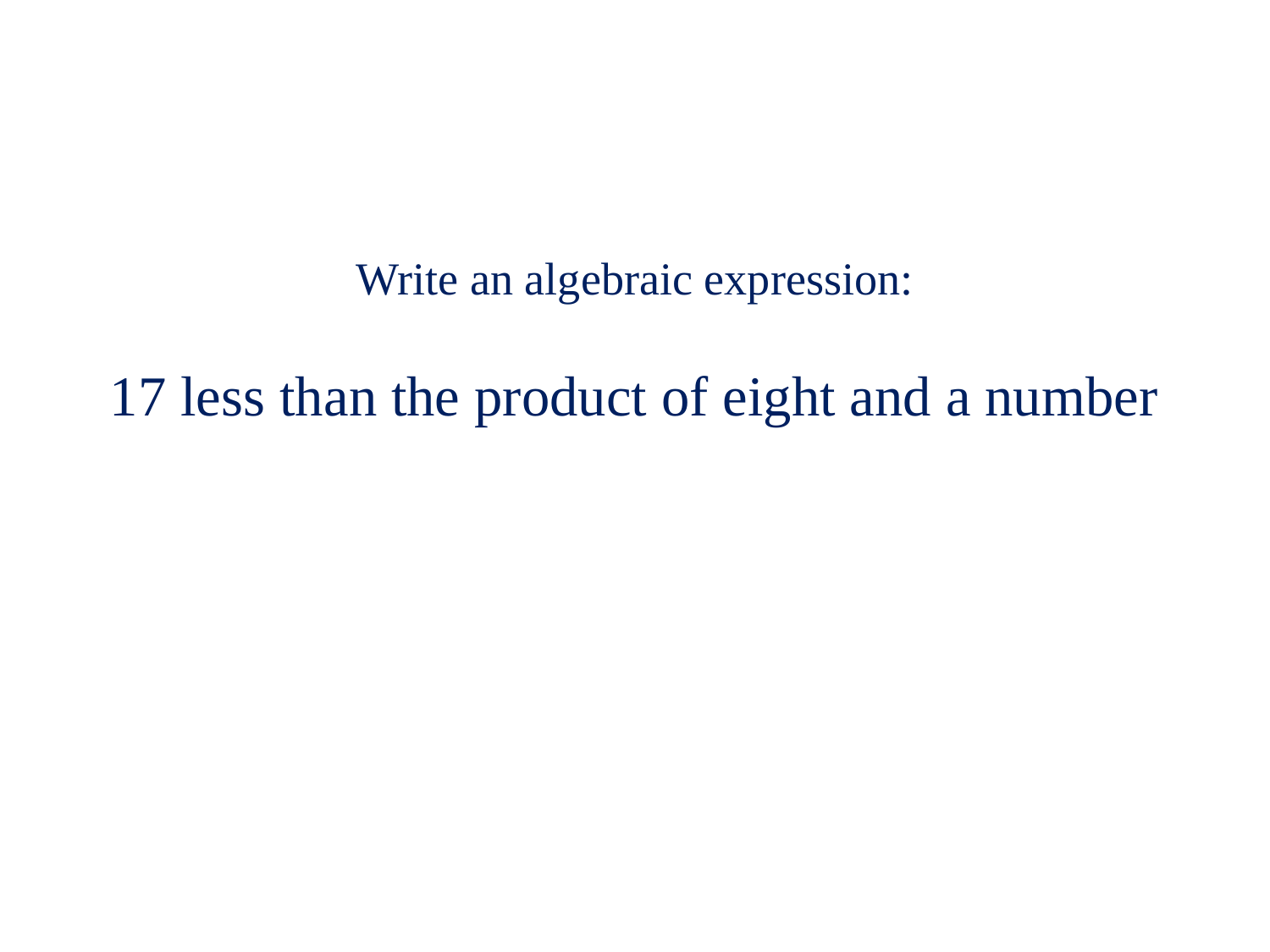

Write an algebraic expression:

17 less than the product of eight and a number